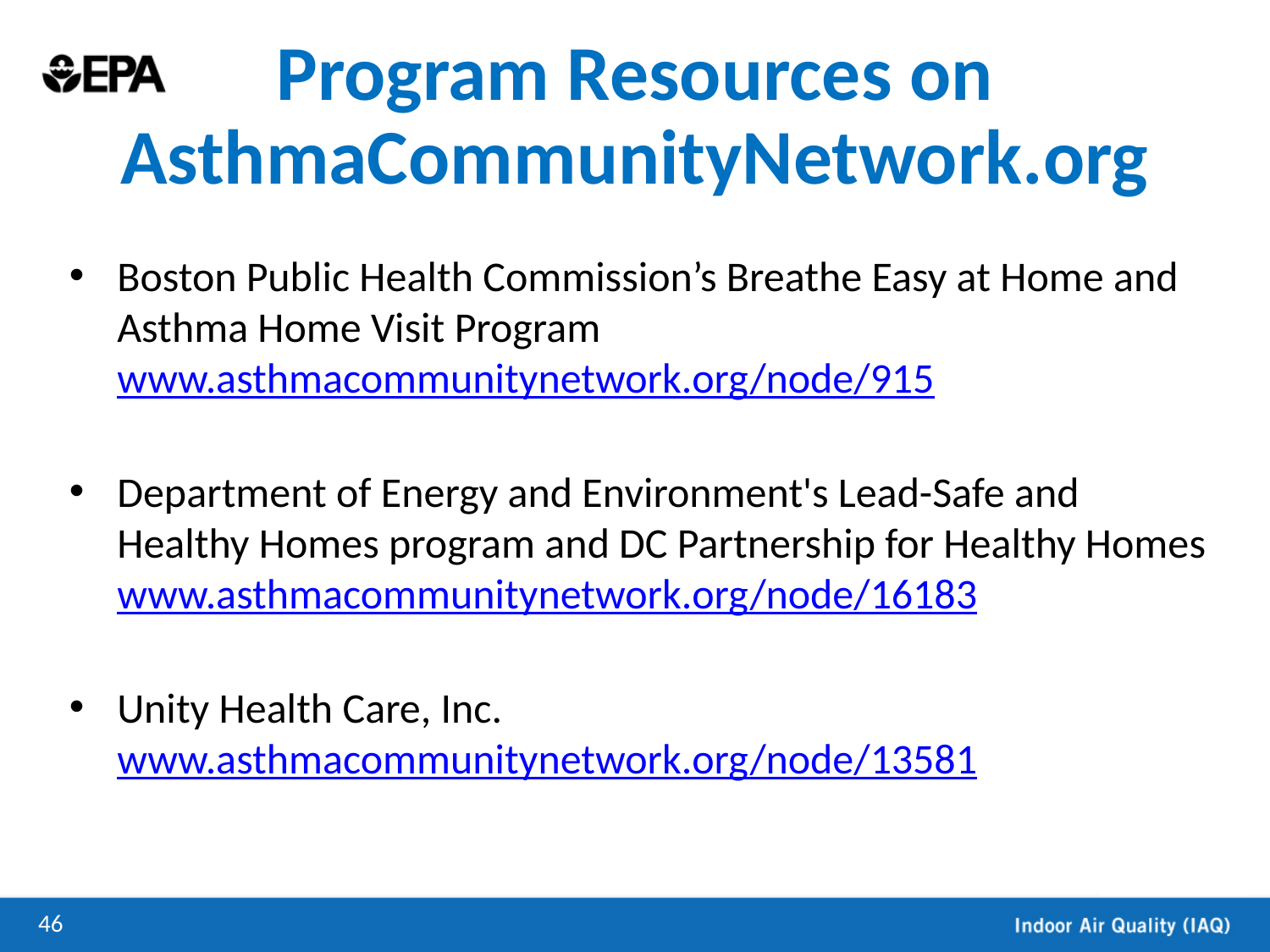

# Program Resources on AsthmaCommunityNetwork.org
Boston Public Health Commission’s Breathe Easy at Home and Asthma Home Visit Program
www.asthmacommunitynetwork.org/node/915
Department of Energy and Environment's Lead-Safe and Healthy Homes program and DC Partnership for Healthy Homes www.asthmacommunitynetwork.org/node/16183
Unity Health Care, Inc.
www.asthmacommunitynetwork.org/node/13581